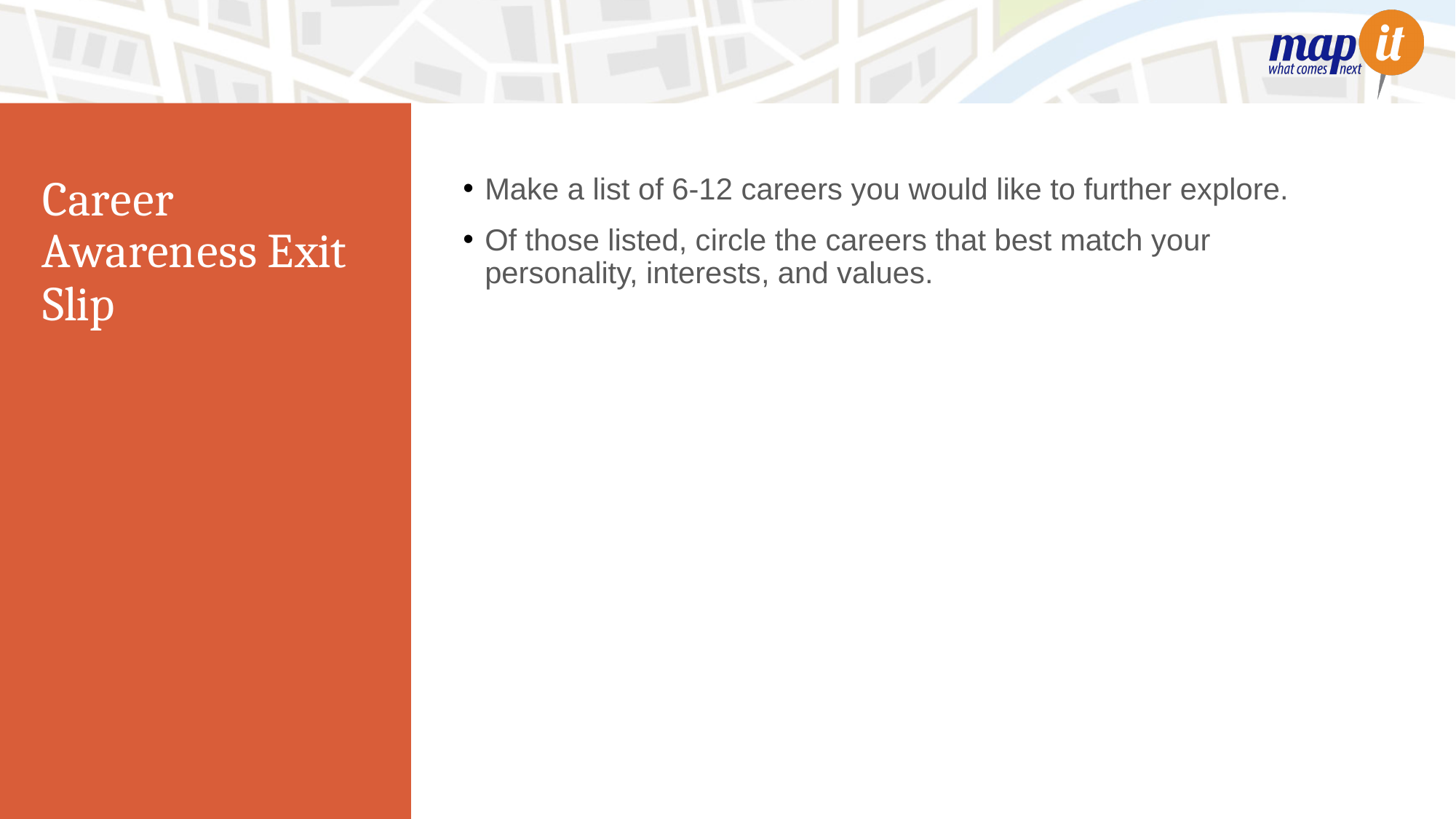

Make a list of 6-12 careers you would like to further explore.
Of those listed, circle the careers that best match your personality, interests, and values.

# Career Awareness Exit Slip